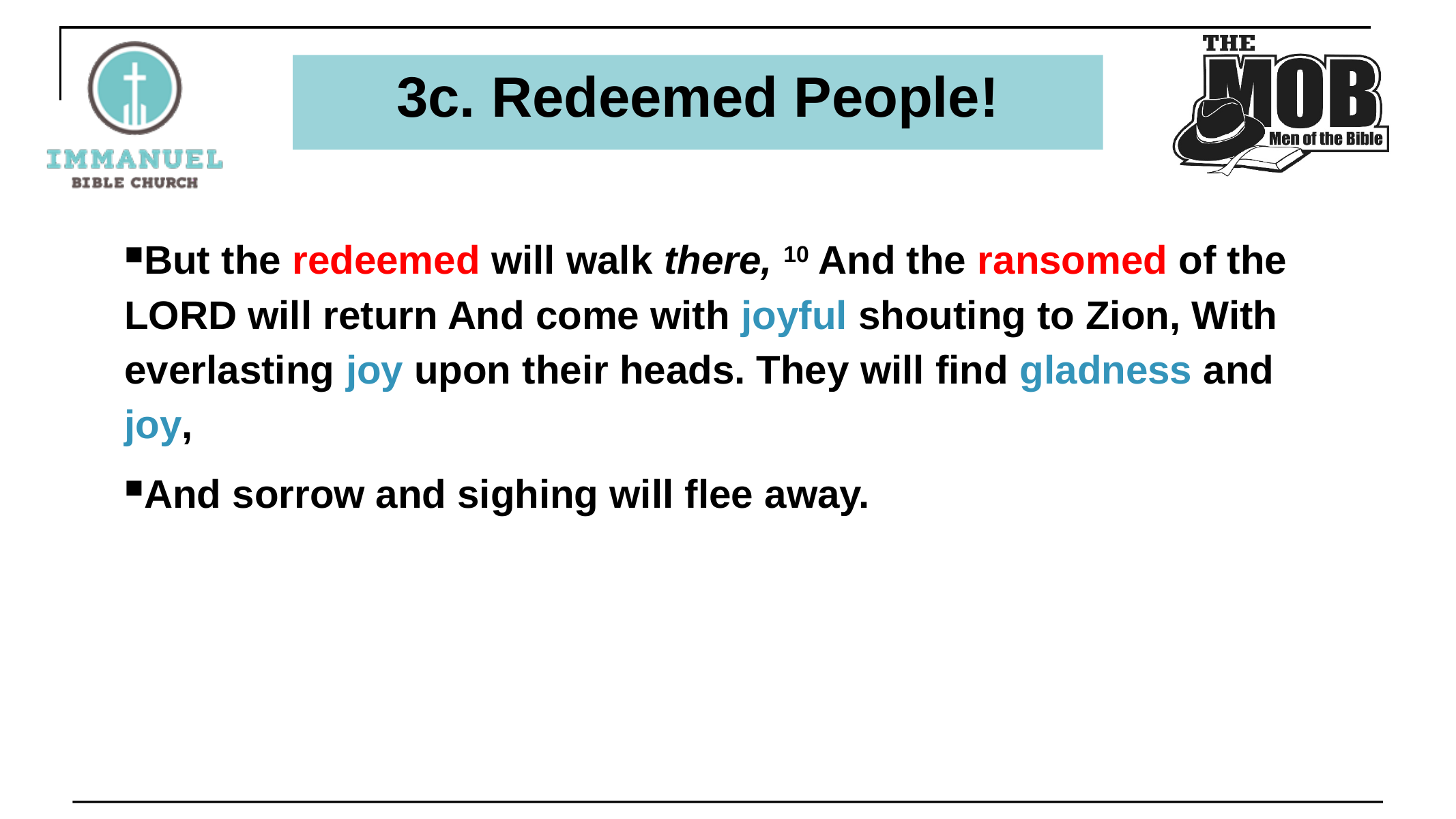

# 3c. Redeemed People!
But the redeemed will walk there, 10 And the ransomed of the Lord will return And come with joyful shouting to Zion, With everlasting joy upon their heads. They will find gladness and joy,
And sorrow and sighing will flee away.